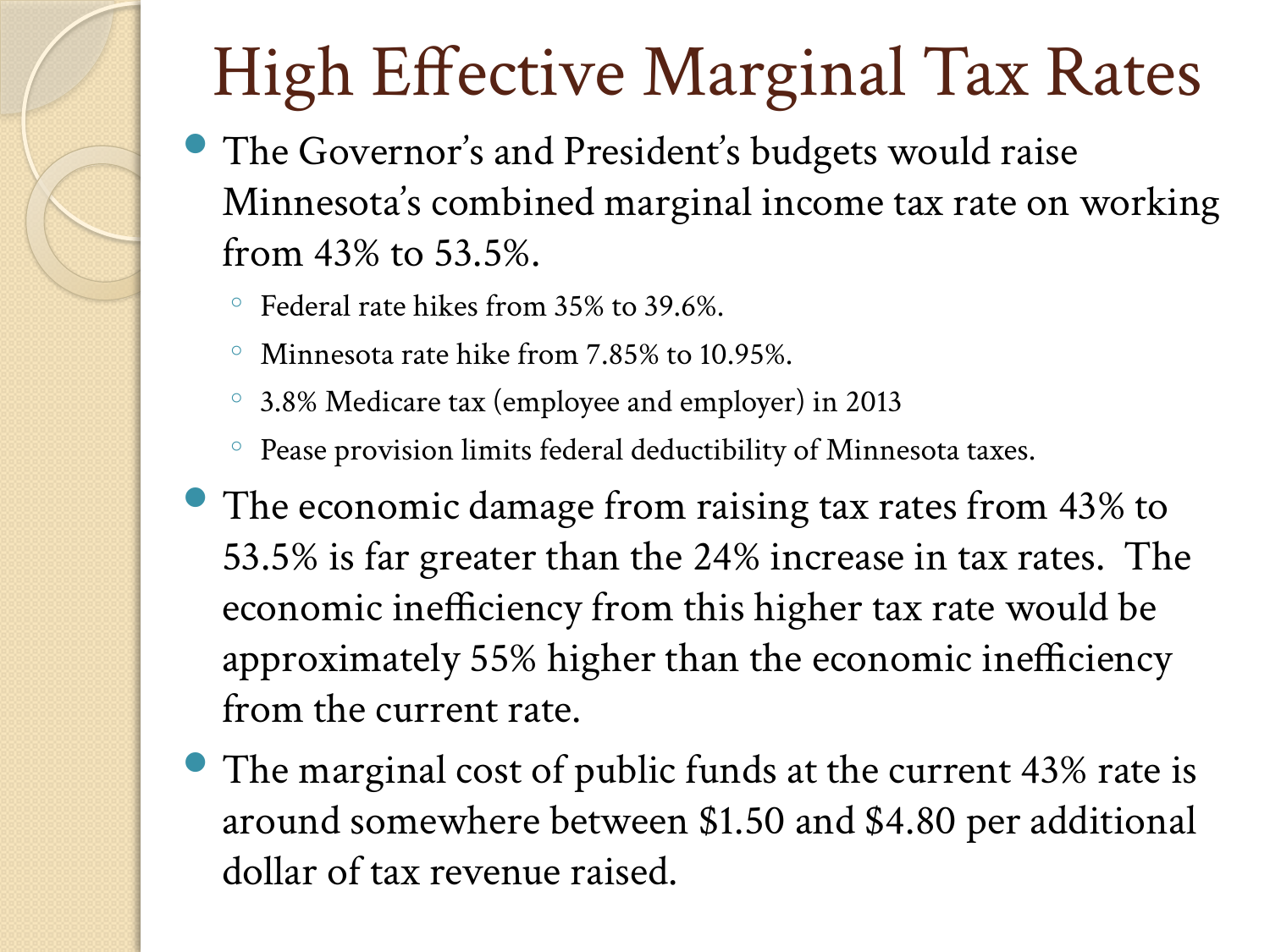

# High Effective Marginal Tax Rates
The Governor’s and President’s budgets would raise Minnesota’s combined marginal income tax rate on working from 43% to 53.5%.
Federal rate hikes from 35% to 39.6%.
Minnesota rate hike from 7.85% to 10.95%.
3.8% Medicare tax (employee and employer) in 2013
Pease provision limits federal deductibility of Minnesota taxes.
The economic damage from raising tax rates from 43% to 53.5% is far greater than the 24% increase in tax rates.  The economic inefficiency from this higher tax rate would be approximately 55% higher than the economic inefficiency from the current rate.
The marginal cost of public funds at the current 43% rate is around somewhere between $1.50 and $4.80 per additional dollar of tax revenue raised.